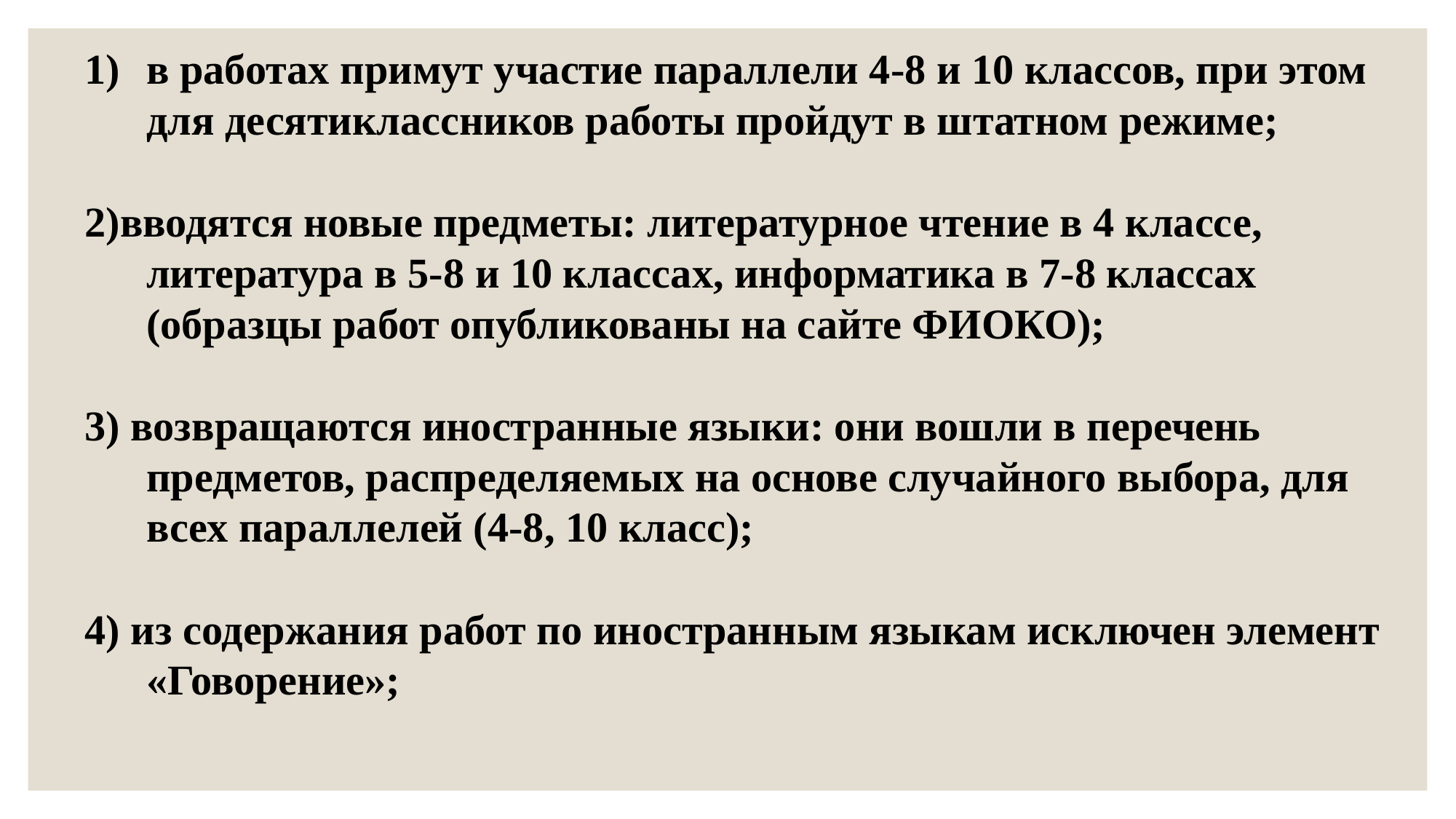

в работах примут участие параллели 4-8 и 10 классов, при этом для десятиклассников работы пройдут в штатном режиме;

2)вводятся новые предметы: литературное чтение в 4 классе, литература в 5-8 и 10 классах, информатика в 7-8 классах (образцы работ опубликованы на сайте ФИОКО);

3) возвращаются иностранные языки: они вошли в перечень предметов, распределяемых на основе случайного выбора, для всех параллелей (4-8, 10 класс);

4) из содержания работ по иностранным языкам исключен элемент «Говорение»;